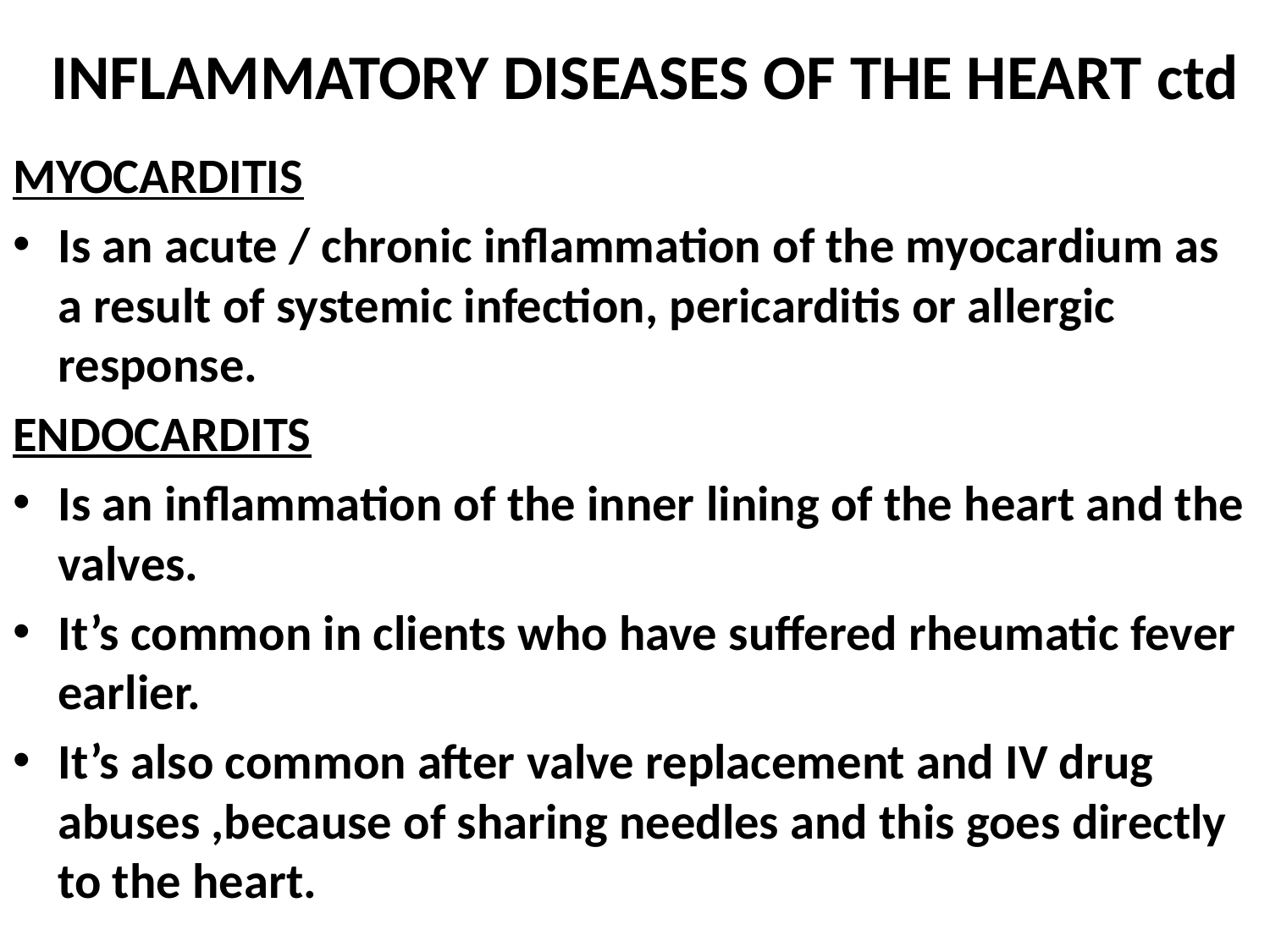

# INFLAMMATORY DISEASES OF THE HEART ctd
MYOCARDITIS
Is an acute / chronic inflammation of the myocardium as a result of systemic infection, pericarditis or allergic response.
ENDOCARDITS
Is an inflammation of the inner lining of the heart and the valves.
It’s common in clients who have suffered rheumatic fever earlier.
It’s also common after valve replacement and IV drug abuses ,because of sharing needles and this goes directly to the heart.